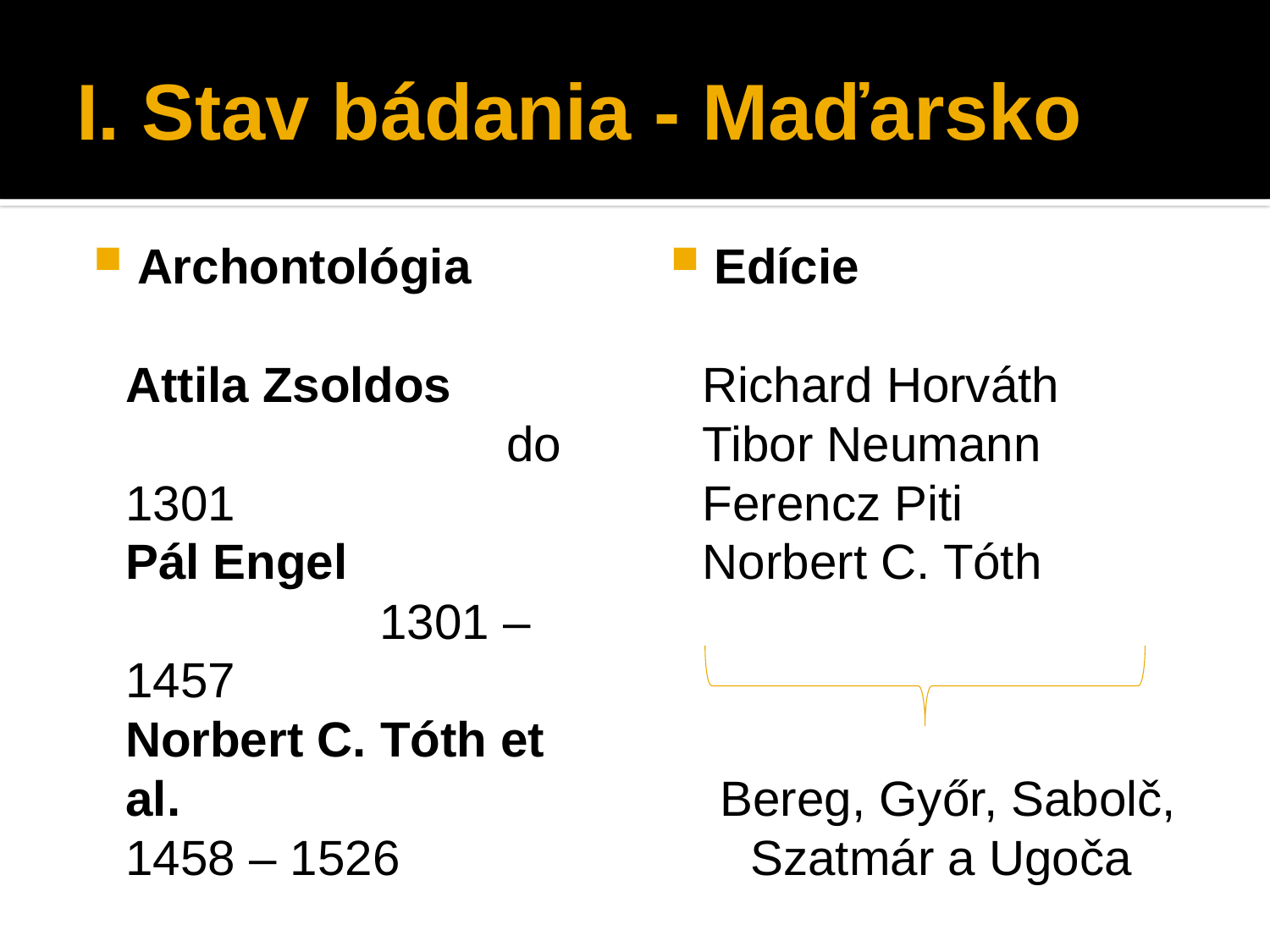

# I. Stav bádania - Maďarsko
Archontológia

Attila Zsoldos 				do 1301
Pál Engel 				1301 – 1457
Norbert C. Tóth et al. 			1458 – 1526

Edície

Richard Horváth
Tibor Neumann
Ferencz Piti
Norbert C. Tóth

Bereg, Győr, Sabolč, Szatmár a Ugoča